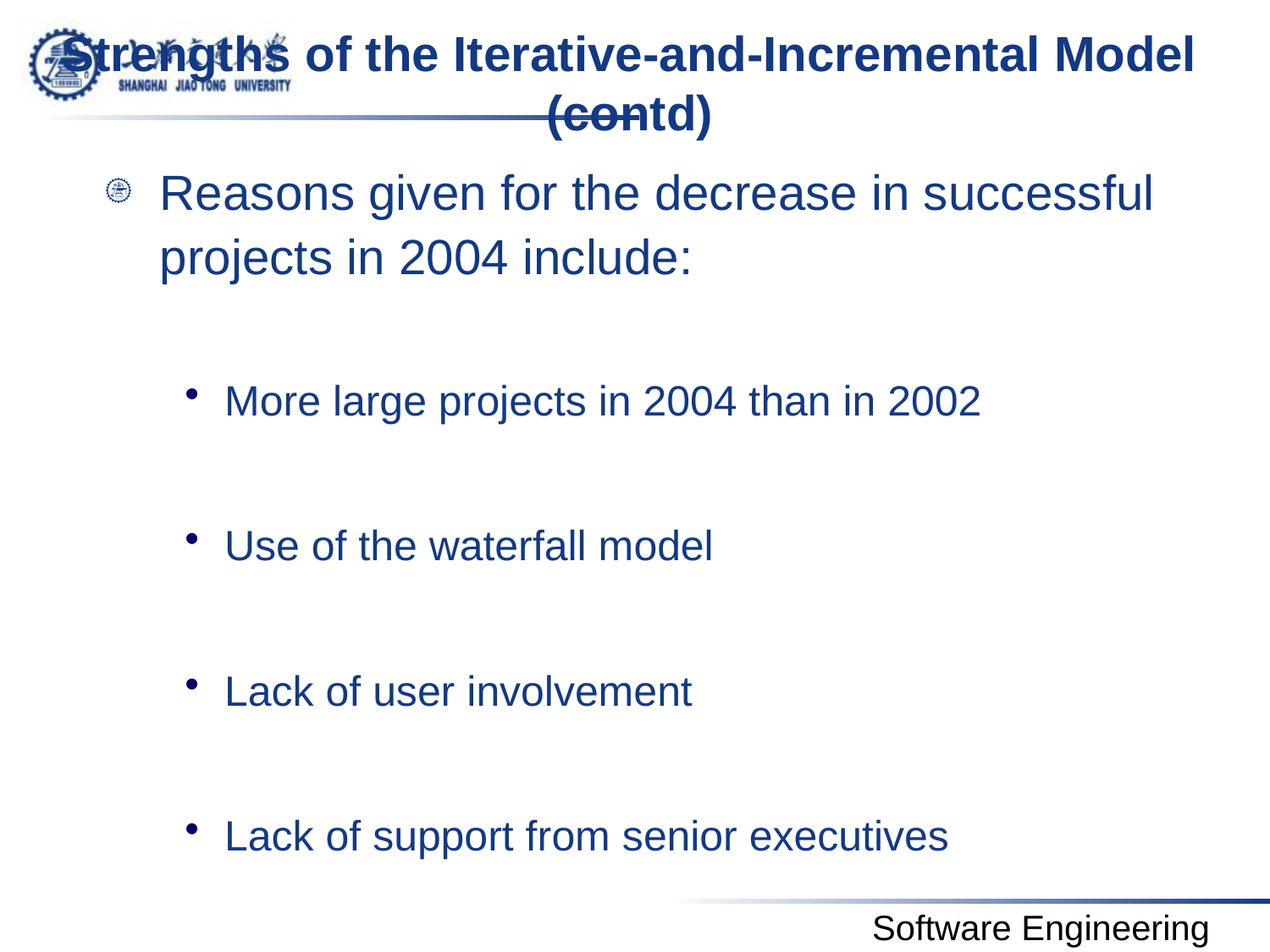

# Strengths of the Iterative-and-Incremental Model (contd)
Reasons given for the decrease in successful projects in 2004 include:

More large projects in 2004 than in 2002

Use of the waterfall model

Lack of user involvement

Lack of support from senior executives